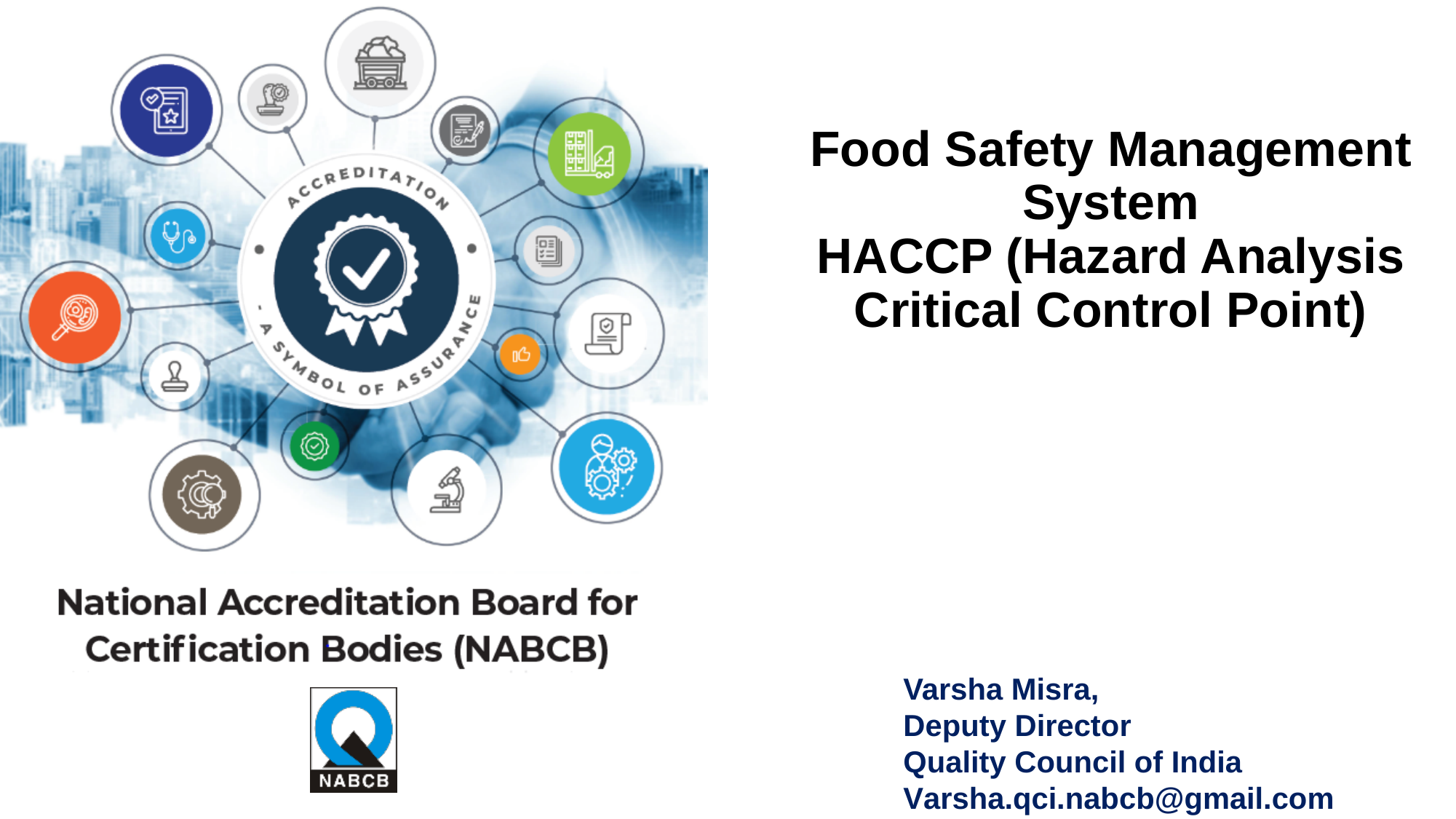

# Food Safety Management System HACCP (Hazard Analysis Critical Control Point)
Varsha Misra,
Deputy Director
Quality Council of India
Varsha.qci.nabcb@gmail.com